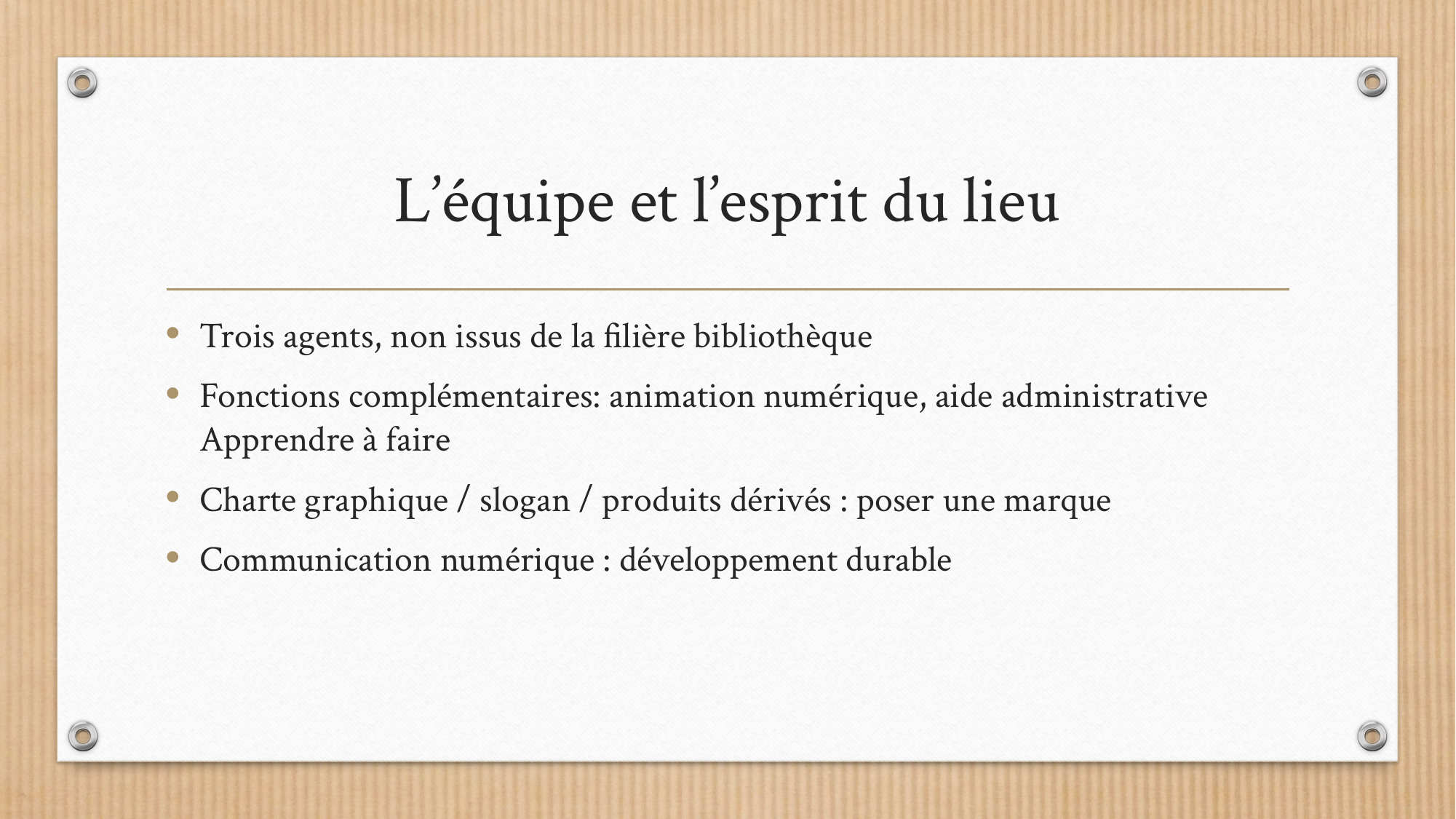

# L’équipe et l’esprit du lieu
Trois agents, non issus de la filière bibliothèque
Fonctions complémentaires: animation numérique, aide administrative Apprendre à faire
Charte graphique / slogan / produits dérivés : poser une marque
Communication numérique : développement durable